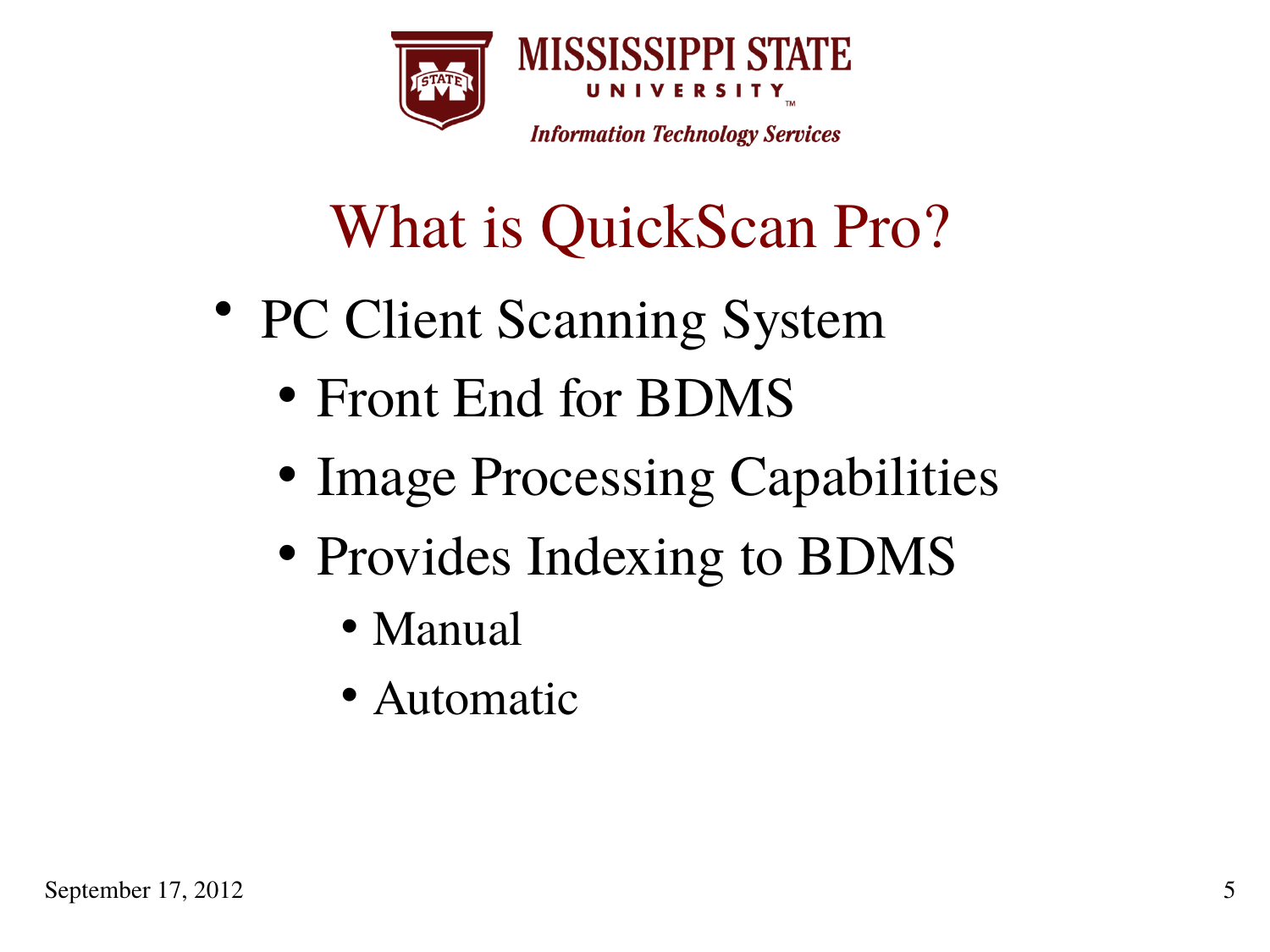

# What is QuickScan Pro?
PC Client Scanning System
Front End for BDMS
Image Processing Capabilities
Provides Indexing to BDMS
Manual
Automatic

September 17, 2012
5